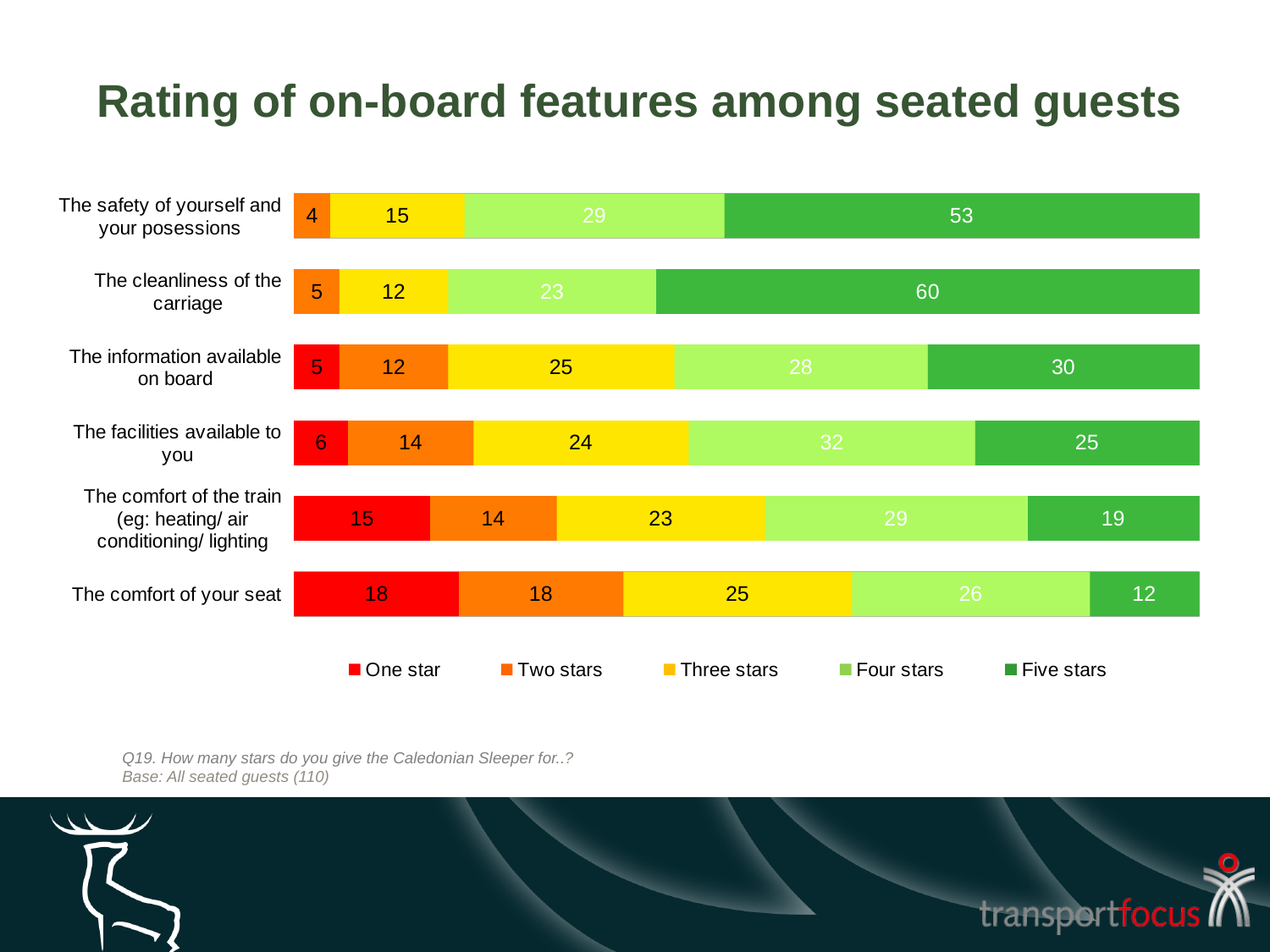

Rating of on-board features among seated guests

[unsupported chart]

Q19. How many stars do you give the Caledonian Sleeper for..?
Base: All seated guests (110)